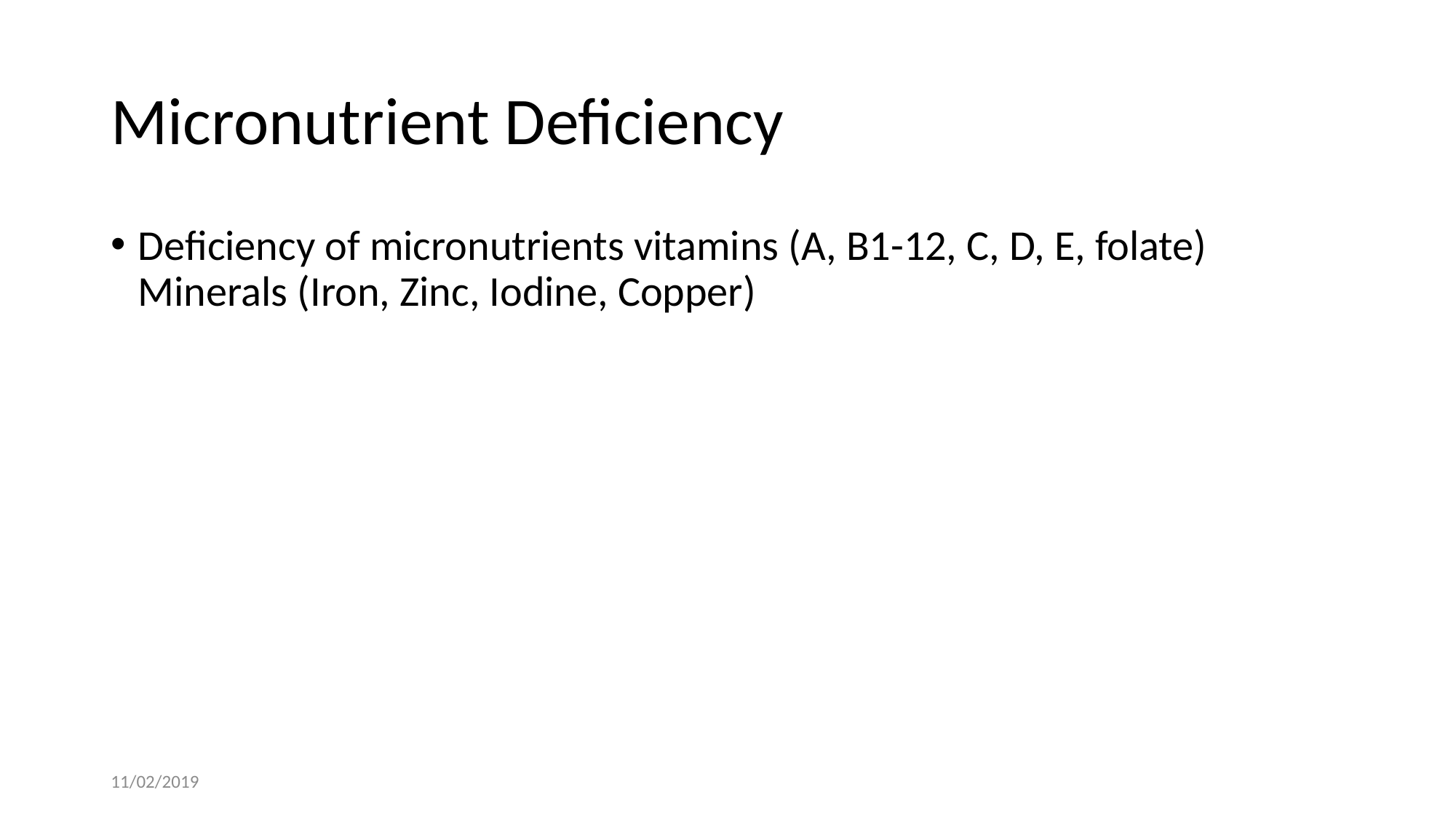

# Micronutrient Deficiency
Deficiency of micronutrients vitamins (A, B1-12, C, D, E, folate) Minerals (Iron, Zinc, Iodine, Copper)
11/02/2019